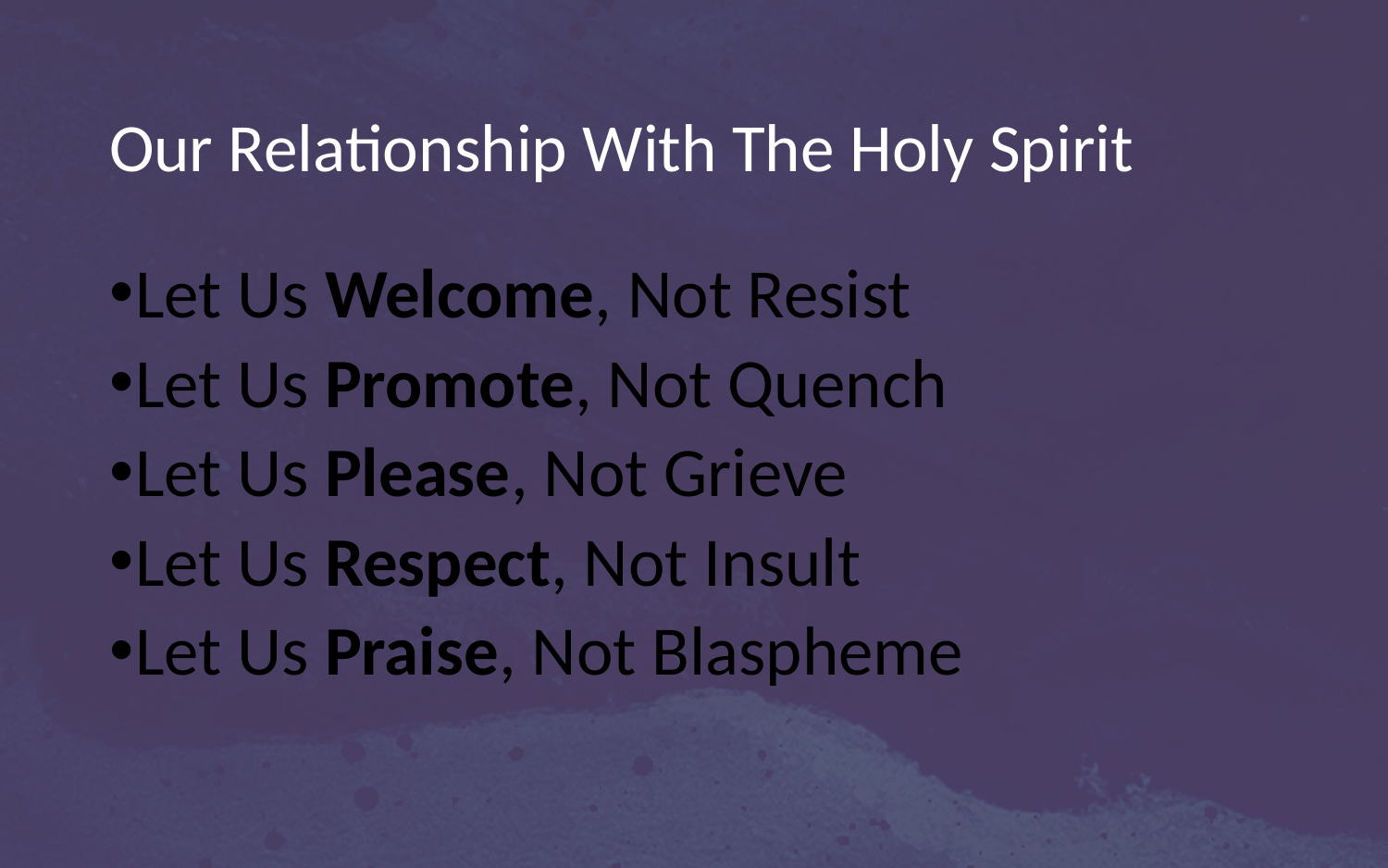

# Our Relationship With The Holy Spirit
Let Us Welcome, Not Resist
Let Us Promote, Not Quench
Let Us Please, Not Grieve
Let Us Respect, Not Insult
Let Us Praise, Not Blaspheme